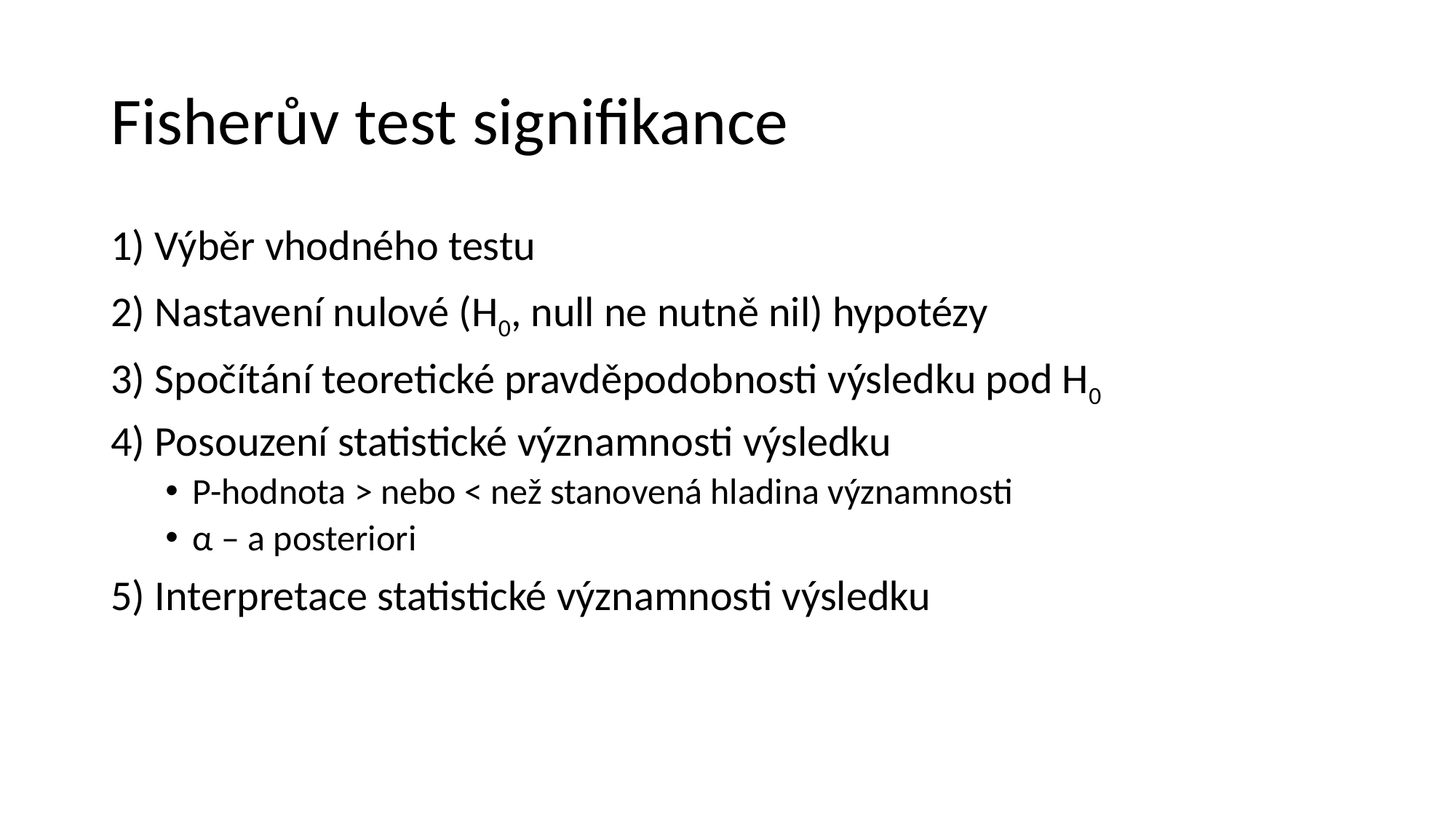

# Fisherův test signifikance
1) Výběr vhodného testu
2) Nastavení nulové (H0, null ne nutně nil) hypotézy
3) Spočítání teoretické pravděpodobnosti výsledku pod H0
4) Posouzení statistické významnosti výsledku
P-hodnota > nebo < než stanovená hladina významnosti
α – a posteriori
5) Interpretace statistické významnosti výsledku